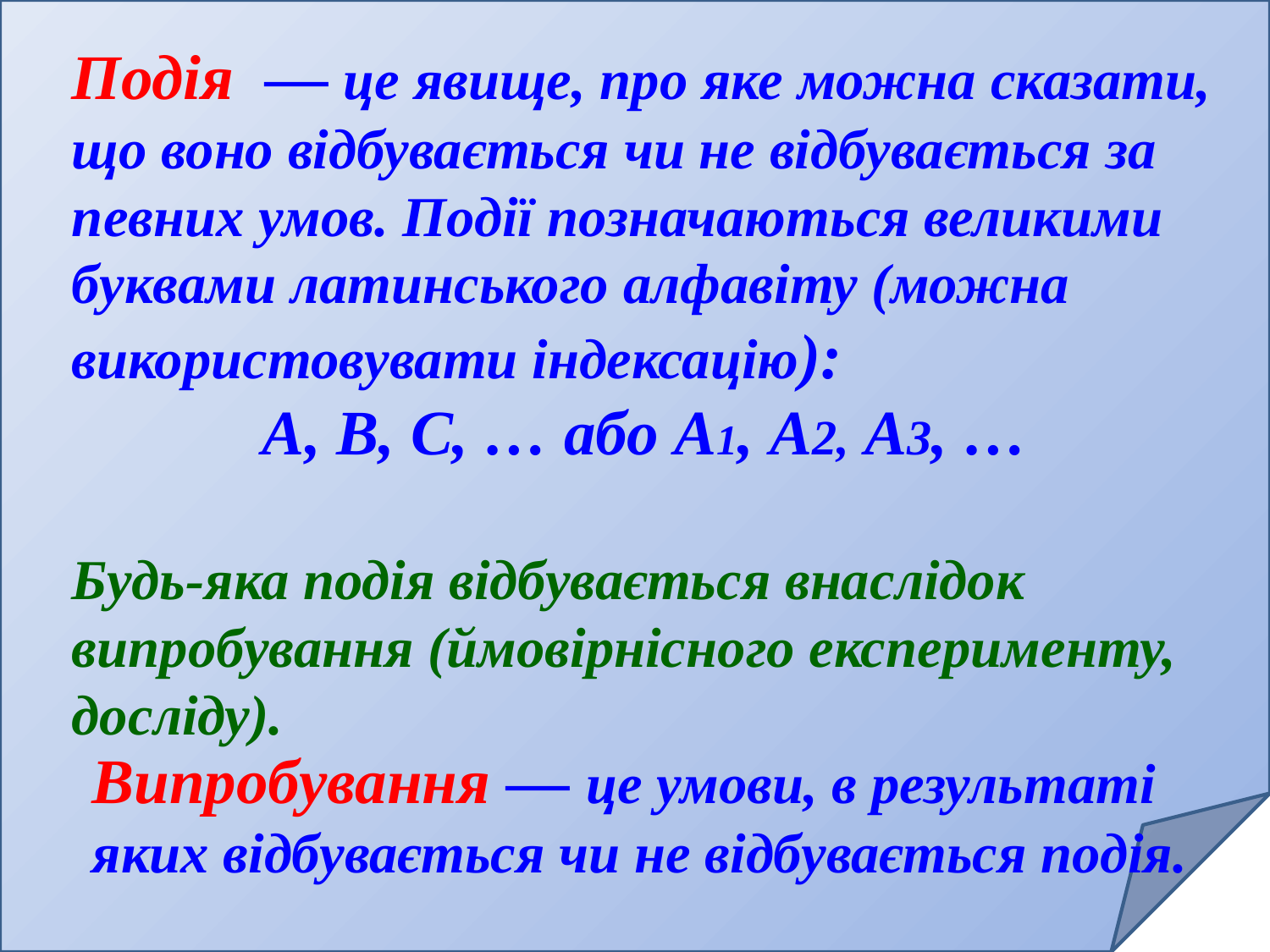

Подія  — це явище, про яке можна сказати, що воно відбувається чи не відбувається за певних умов. Події позначаються великими буквами латинського алфавіту (можна використовувати індексацію):
 A, B, C, … або A1, A2, A3, …

Будь-яка подія відбувається внаслідок випробування (ймовірнісного експерименту, досліду).
Випробування — це умови, в результаті яких відбувається чи не відбувається подія.